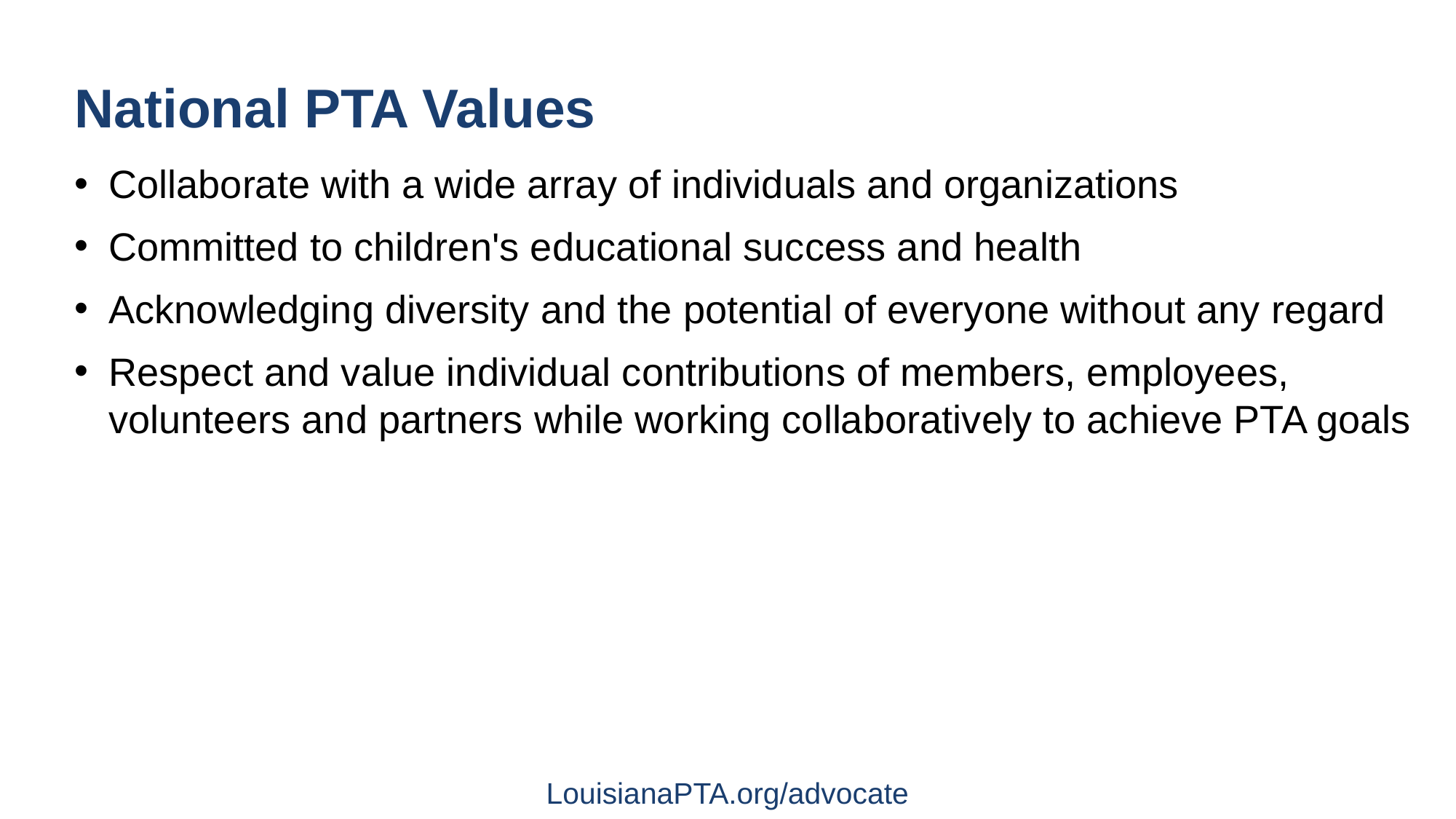

# National PTA Values
Collaborate with a wide array of individuals and organizations
Committed to children's educational success and health
Acknowledging diversity and the potential of everyone without any regard
Respect and value individual contributions of members, employees, volunteers and partners while working collaboratively to achieve PTA goals
LouisianaPTA.org/advocate